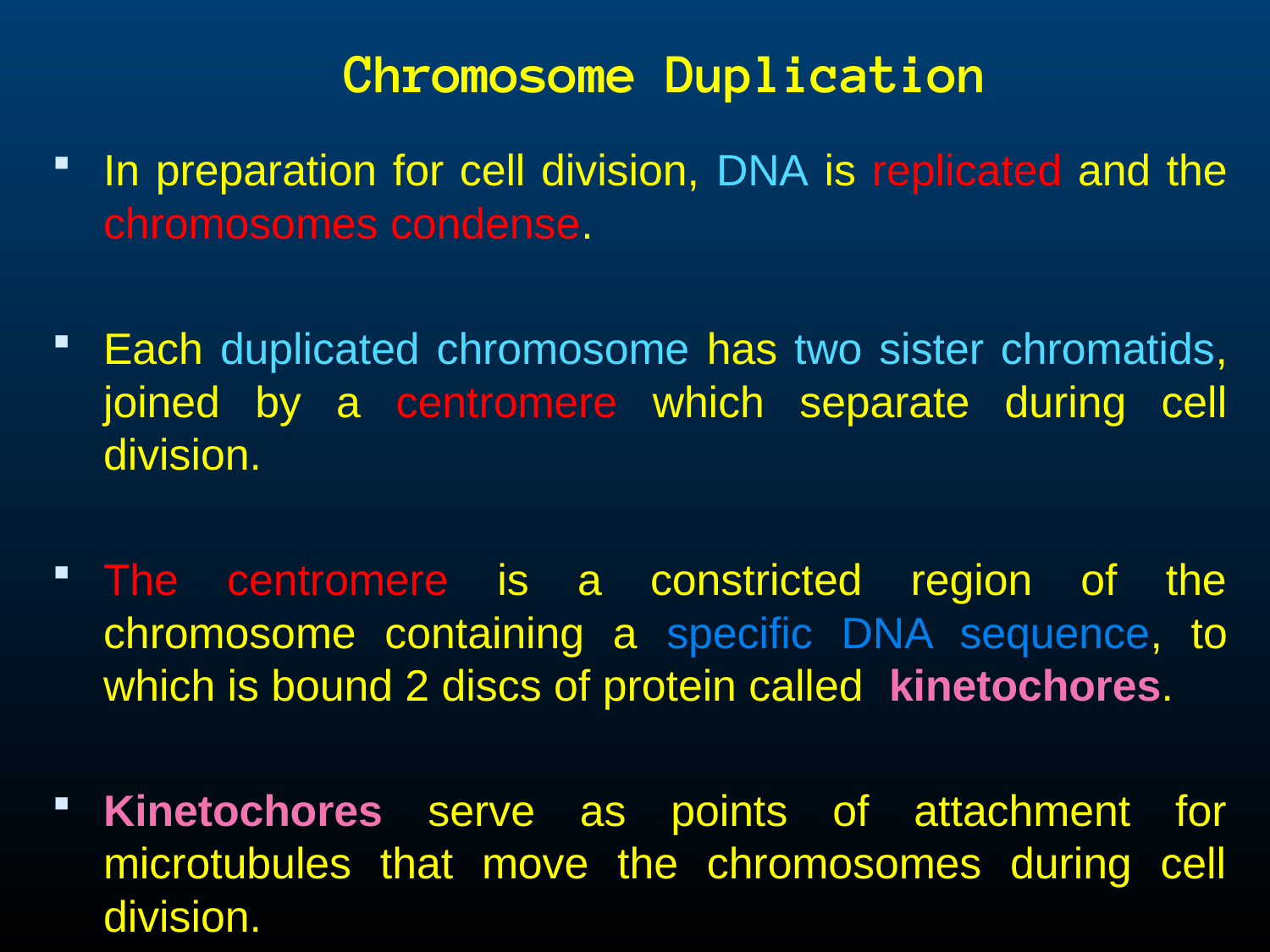

# Chromosome Duplication
In preparation for cell division, DNA is replicated and the chromosomes condense.

Each duplicated chromosome has two sister chromatids, joined by a centromere which separate during cell division.

The centromere is a constricted region of the chromosome containing a specific DNA sequence, to which is bound 2 discs of protein called  kinetochores.

Kinetochores serve as points of attachment for microtubules that move the chromosomes during cell division.